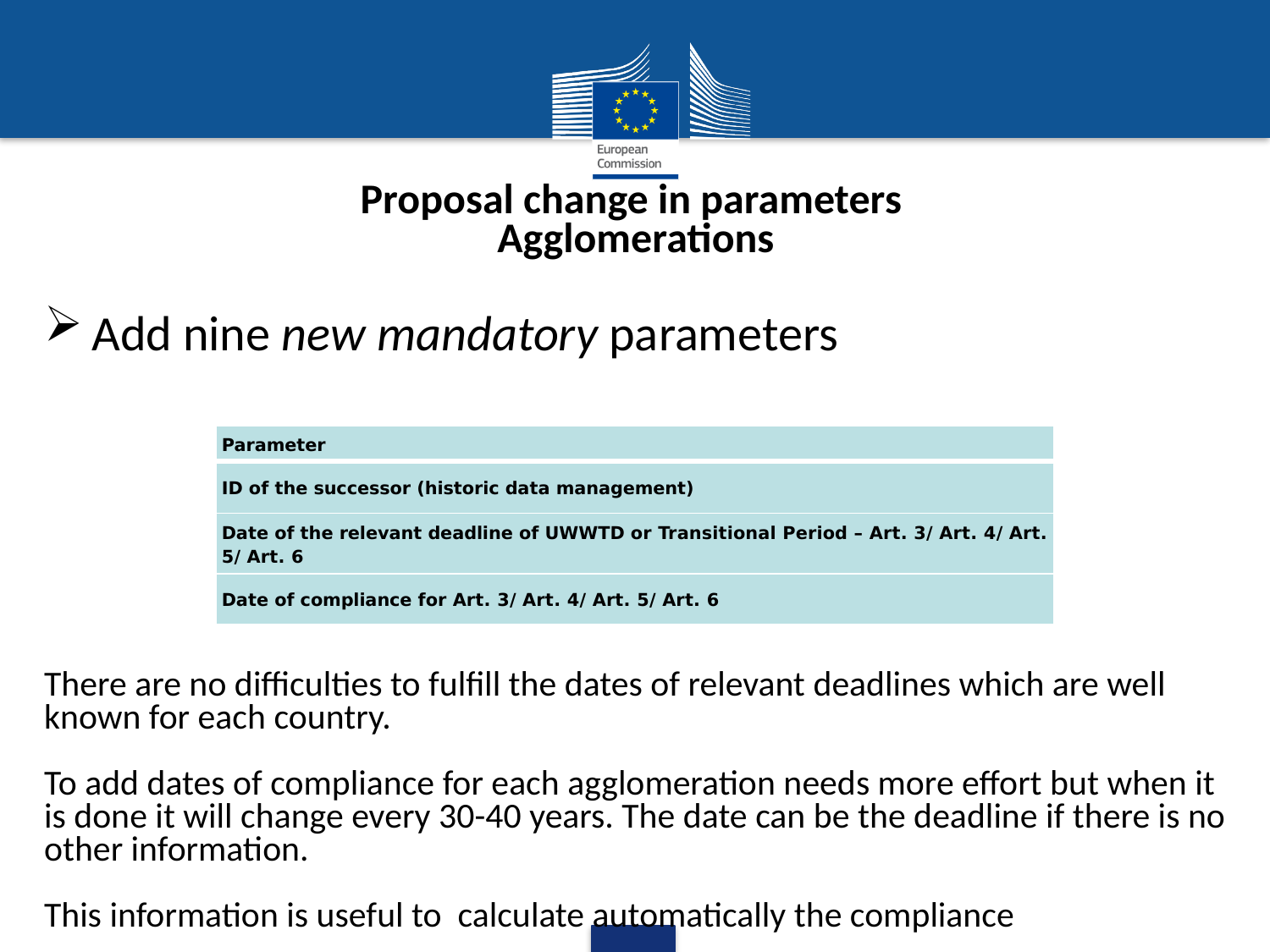

Proposal change in parameters
Agglomerations

Add nine new mandatory parameters

There are no difficulties to fulfill the dates of relevant deadlines which are well known for each country.

To add dates of compliance for each agglomeration needs more effort but when it is done it will change every 30-40 years. The date can be the deadline if there is no other information.

This information is useful to  calculate automatically the compliance

| Parameter |
| --- |
| ID of the successor (historic data management) |
| Date of the relevant deadline of UWWTD or Transitional Period – Art. 3/ Art. 4/ Art. 5/ Art. 6 |
| Date of compliance for Art. 3/ Art. 4/ Art. 5/ Art. 6 |